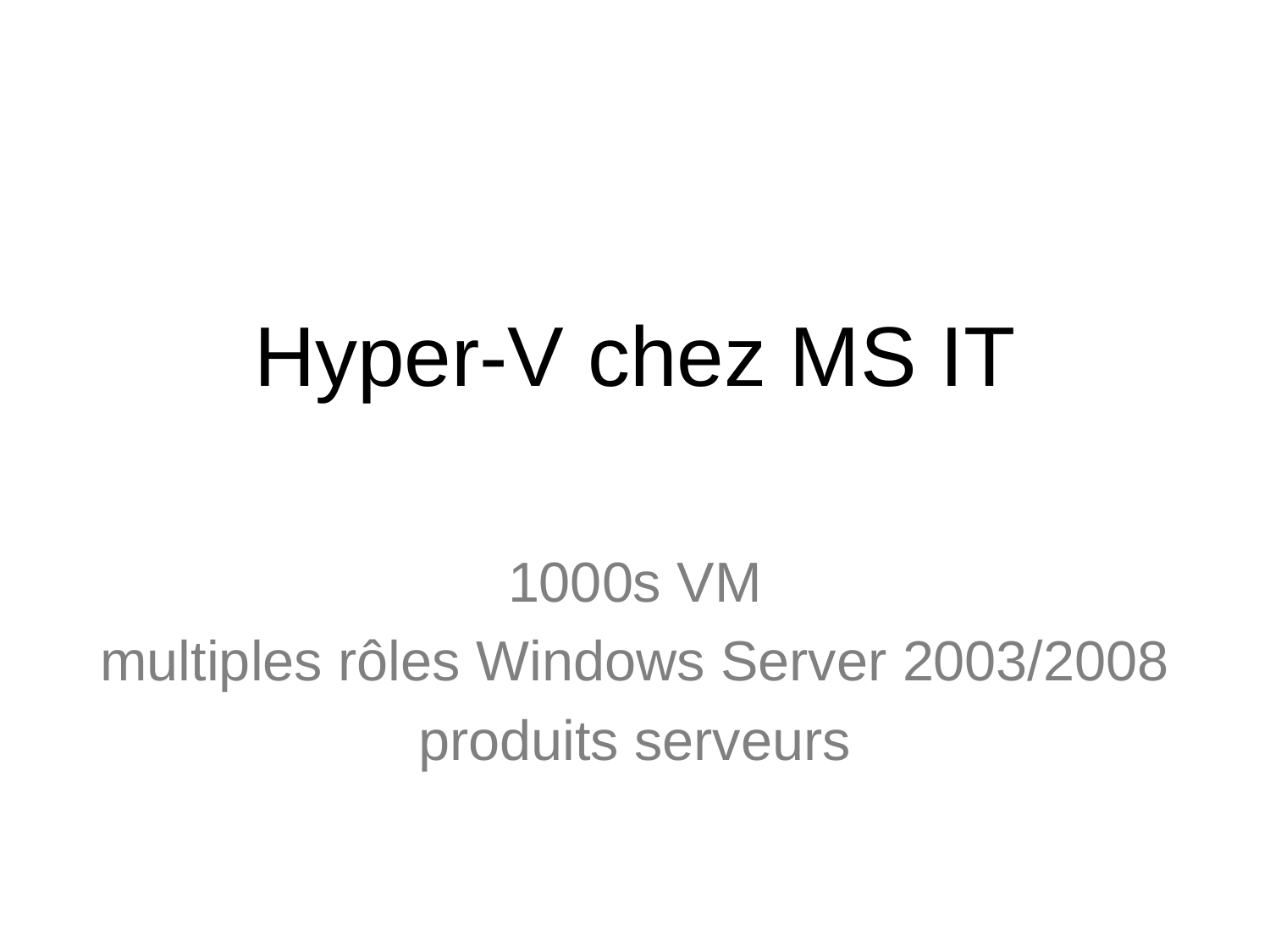

# Hyper-V chez MS IT
1000s VM
multiples rôles Windows Server 2003/2008
produits serveurs